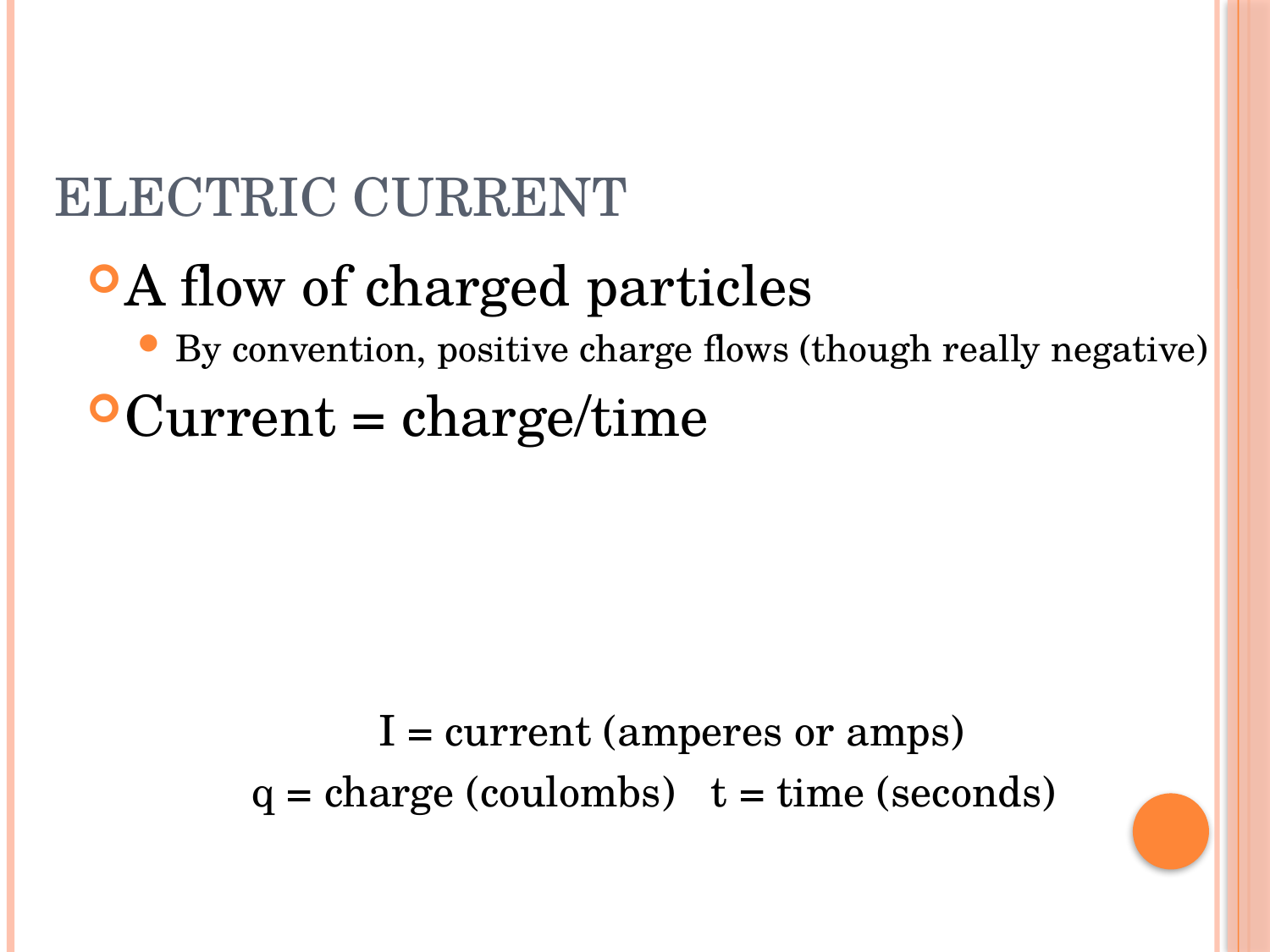

# Electric Current
A flow of charged particles
By convention, positive charge flows (though really negative)
Current = charge/time

			I = current (amperes or amps)
		q = charge (coulombs)   t = time (seconds)